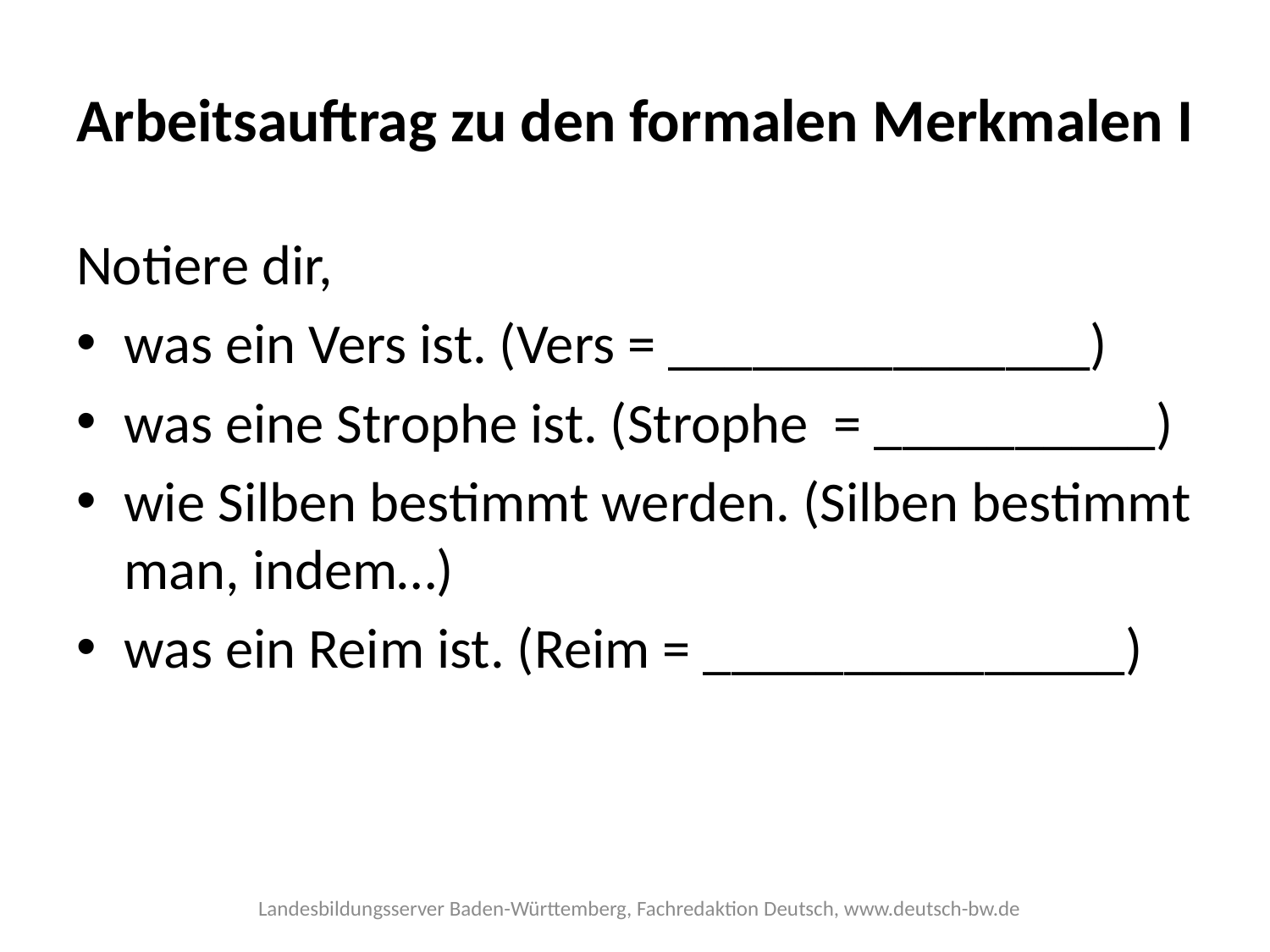

# Arbeitsauftrag zu den formalen Merkmalen I
Notiere dir,
was ein Vers ist. (Vers = _______________)
was eine Strophe ist. (Strophe  = __________)
wie Silben bestimmt werden. (Silben bestimmt man, indem…)
was ein Reim ist. (Reim = _______________)

Landesbildungsserver Baden-Württemberg, Fachredaktion Deutsch, www.deutsch-bw.de